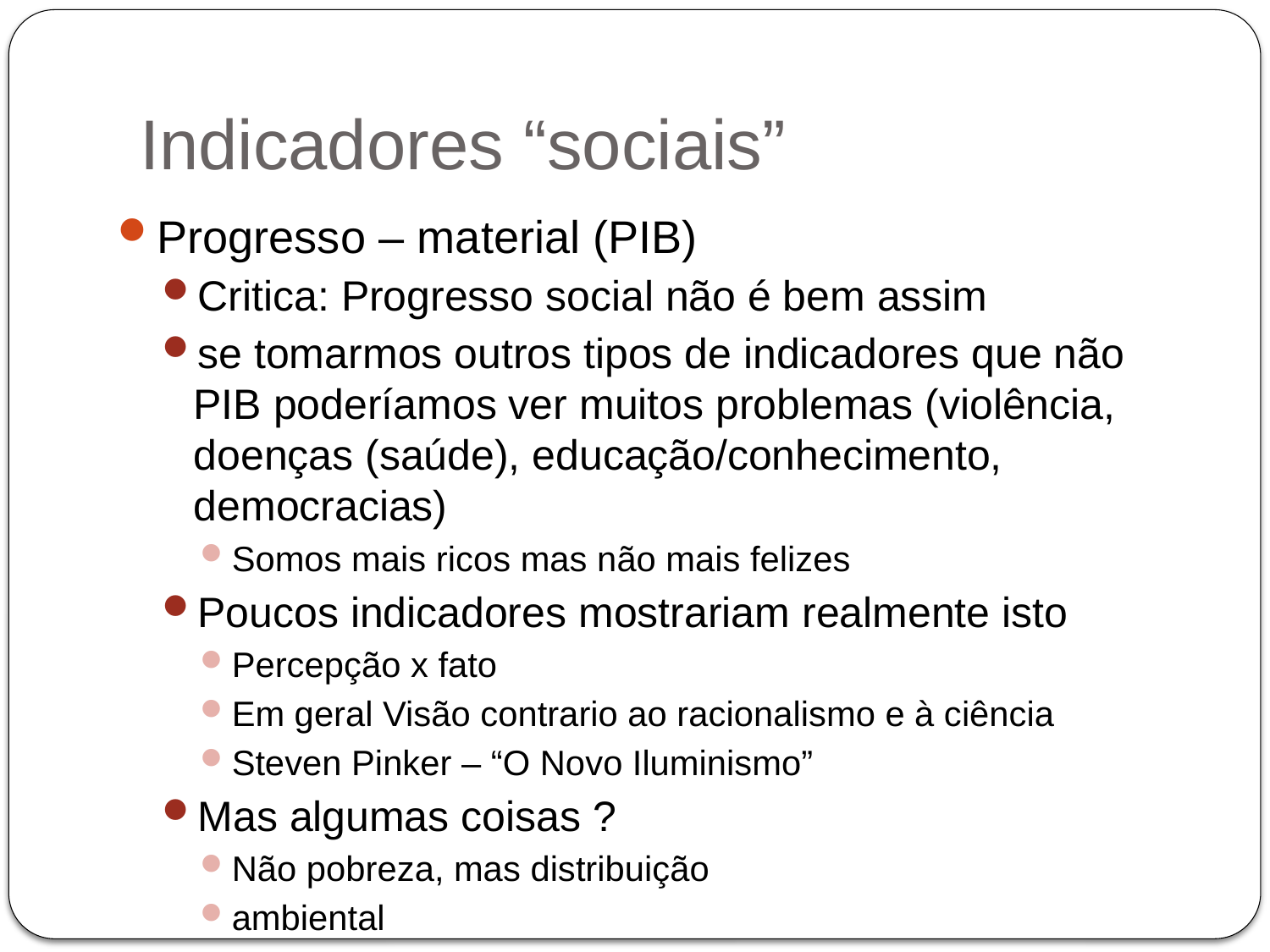

# Indicadores “sociais”
Progresso – material (PIB)
Critica: Progresso social não é bem assim
se tomarmos outros tipos de indicadores que não PIB poderíamos ver muitos problemas (violência, doenças (saúde), educação/conhecimento, democracias)
Somos mais ricos mas não mais felizes
Poucos indicadores mostrariam realmente isto
Percepção x fato
Em geral Visão contrario ao racionalismo e à ciência
Steven Pinker – “O Novo Iluminismo”
Mas algumas coisas ?
Não pobreza, mas distribuição
ambiental